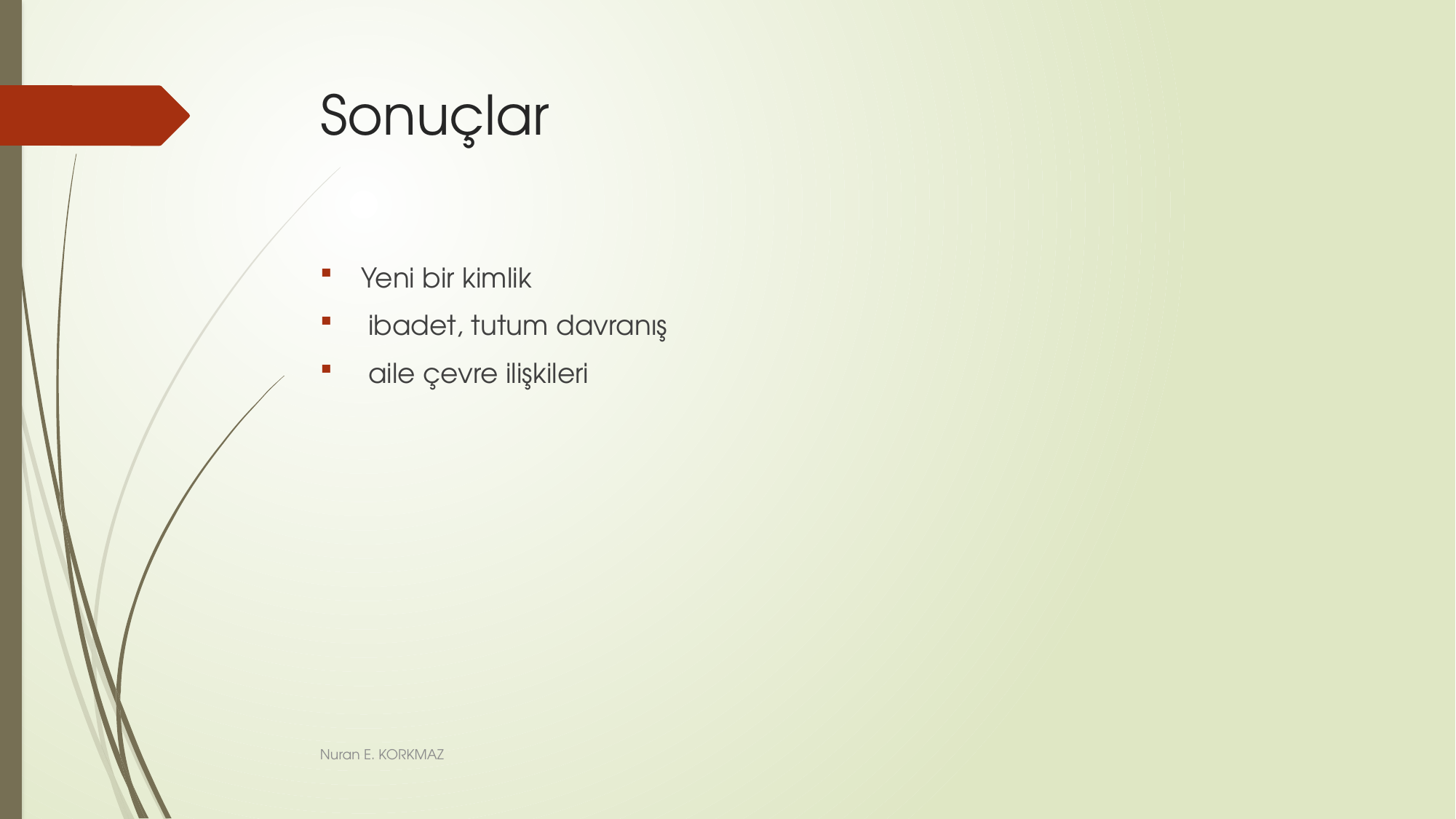

# Sonuçlar
Yeni bir kimlik
 ibadet, tutum davranış
 aile çevre ilişkileri
Nuran E. KORKMAZ